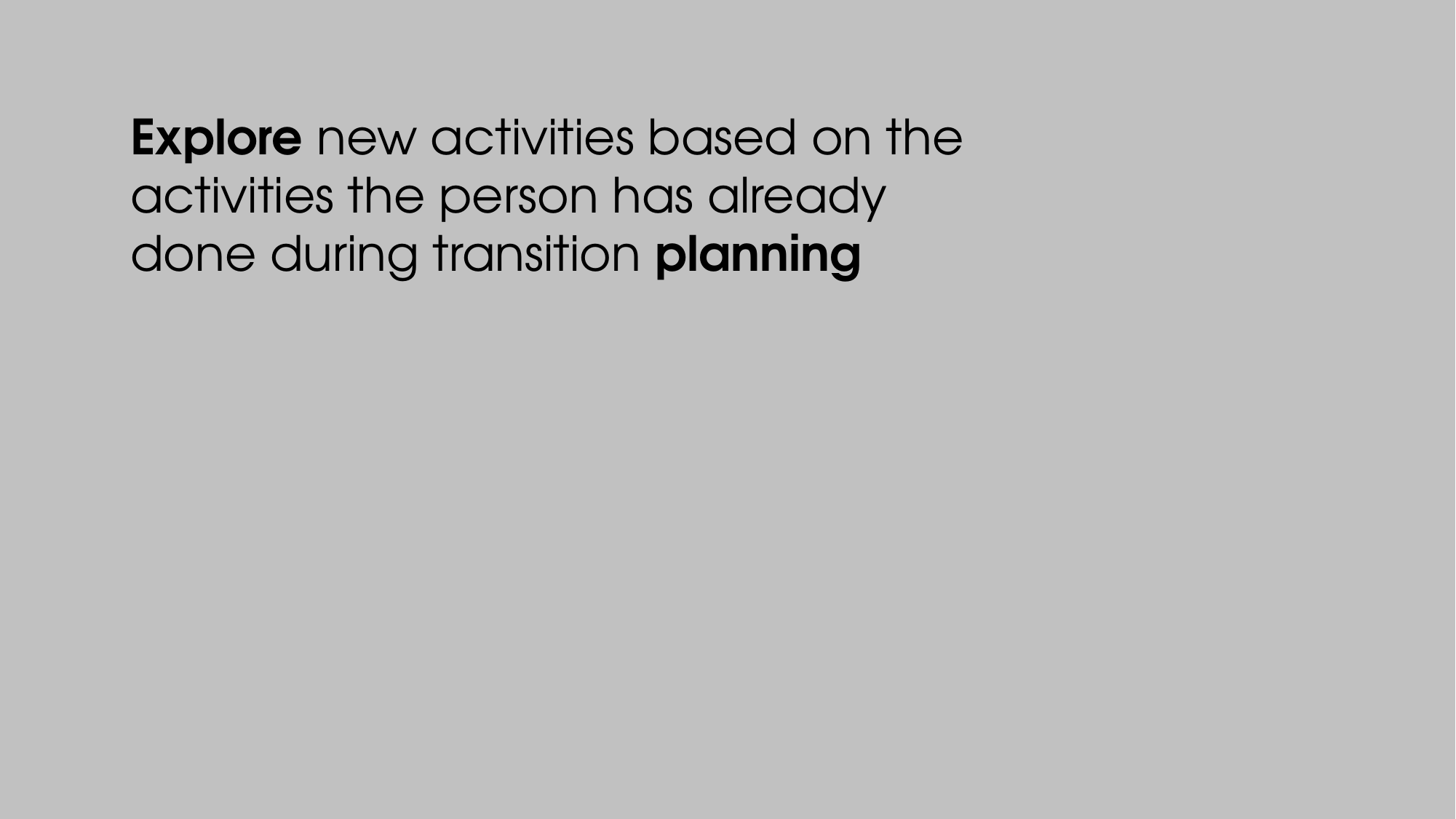

Explore new activities based on the activities the person has already done during transition planning